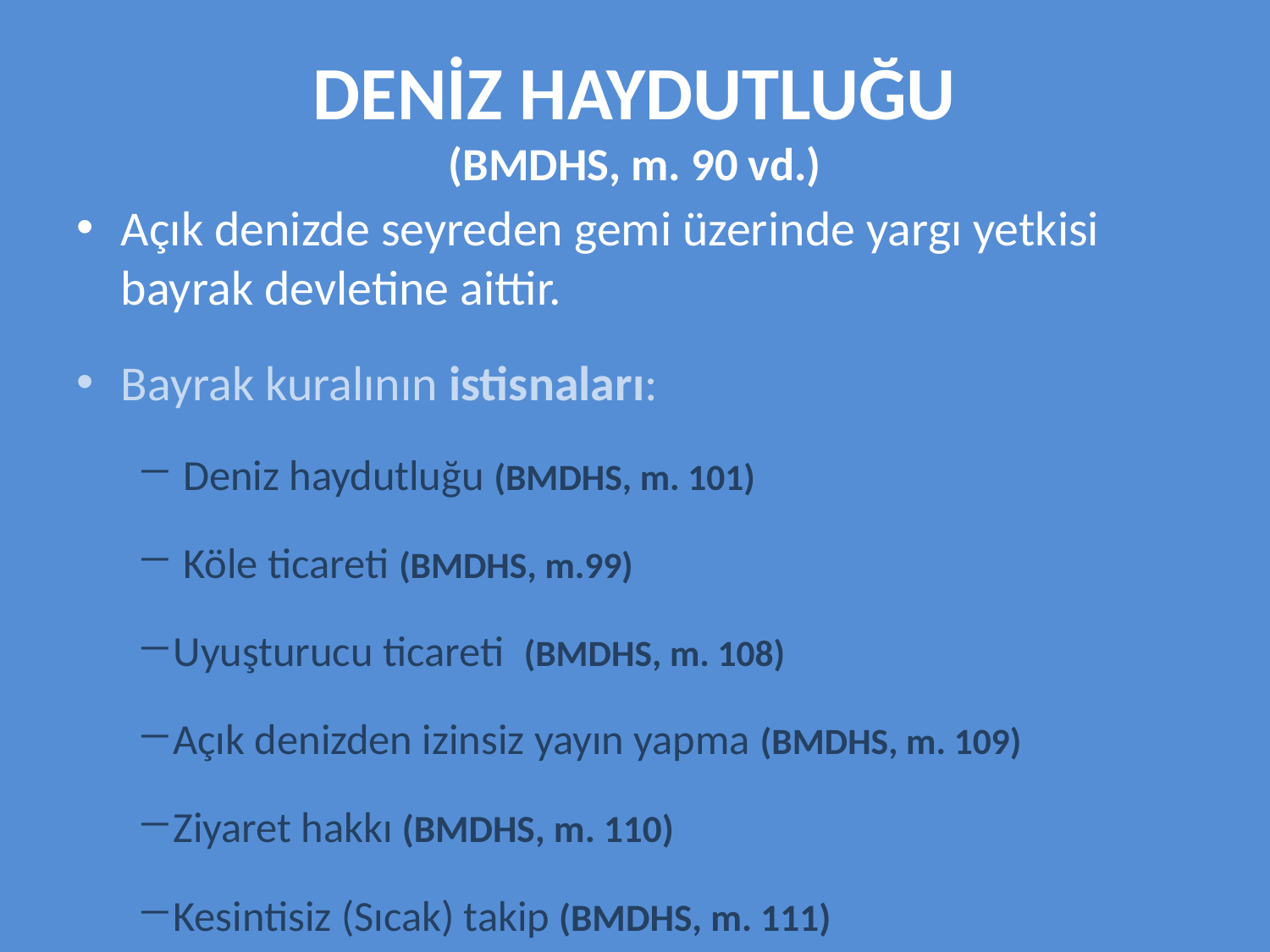

# DENİZ HAYDUTLUĞU (BMDHS, m. 90 vd.)
Açık denizde seyreden gemi üzerinde yargı yetkisi bayrak devletine aittir.
Bayrak kuralının istisnaları:
 Deniz haydutluğu (BMDHS, m. 101)
 Köle ticareti (BMDHS, m.99)
Uyuşturucu ticareti  (BMDHS, m. 108)
Açık denizden izinsiz yayın yapma (BMDHS, m. 109)
Ziyaret hakkı (BMDHS, m. 110)
Kesintisiz (Sıcak) takip (BMDHS, m. 111)